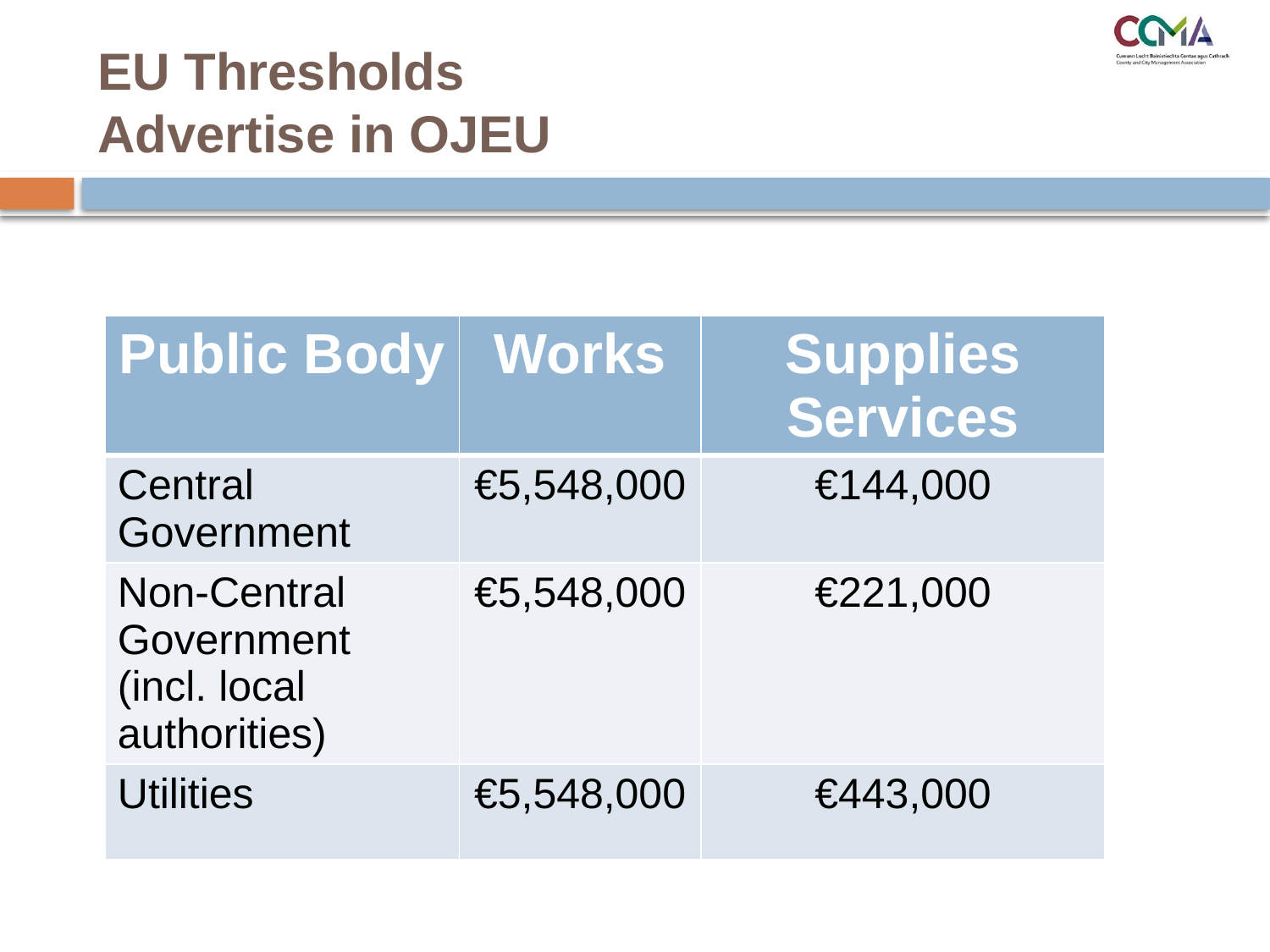

# EU Thresholds Advertise in OJEU

| Public Body | Works | Supplies Services |
| --- | --- | --- |
| Central Government | €5,548,000 | €144,000 |
| Non-Central Government (incl. local authorities) | €5,548,000 | €221,000 |
| Utilities | €5,548,000 | €443,000 |